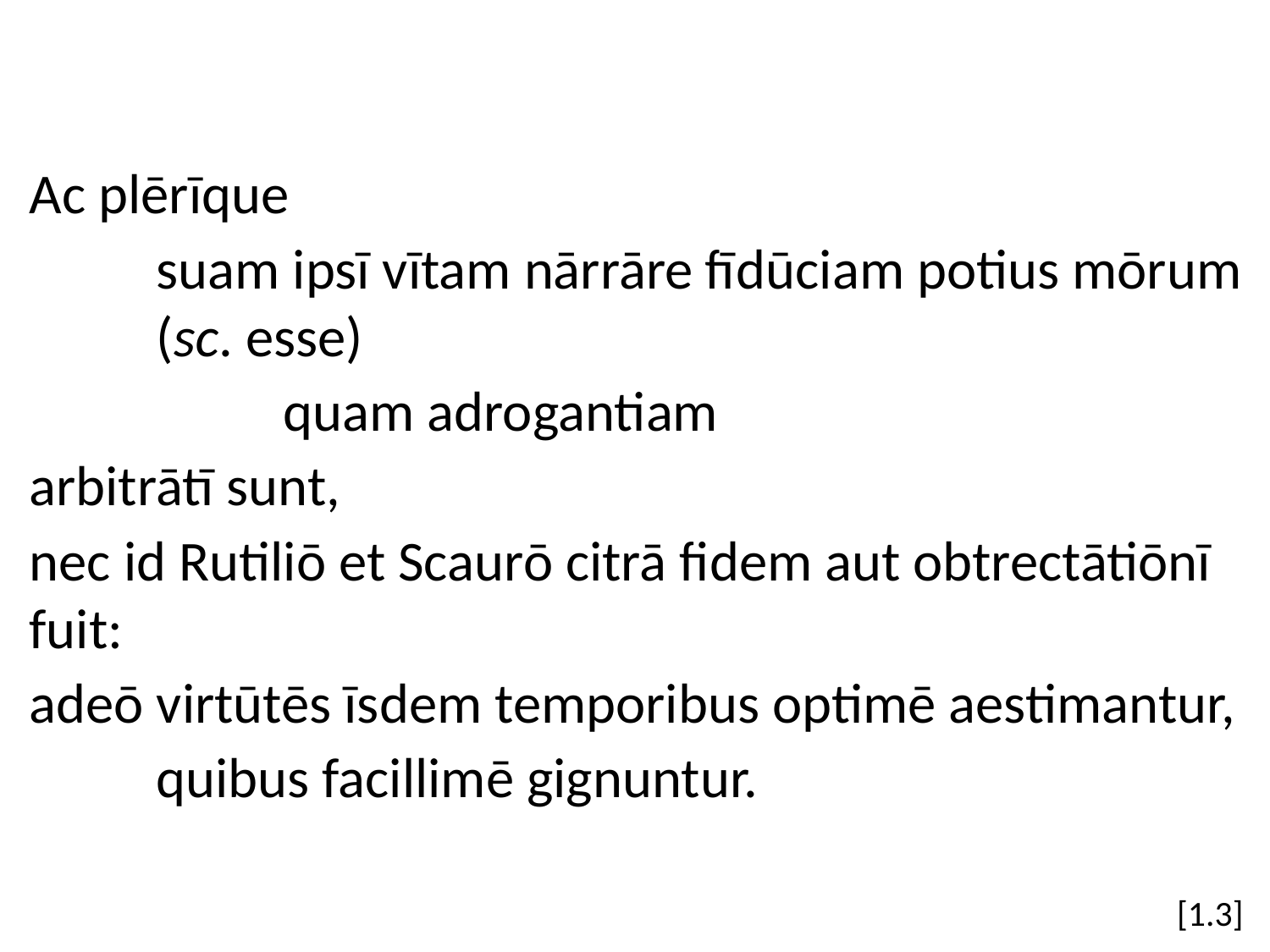

Ac plērīque
	suam ipsī vītam nārrāre fīdūciam potius mōrum 	(sc. esse)
		quam adrogantiam
arbitrātī sunt,
nec id Rutiliō et Scaurō citrā fidem aut obtrectātiōnī fuit:
adeō virtūtēs īsdem temporibus optimē aestimantur,
	quibus facillimē gignuntur.

[1.3]
#